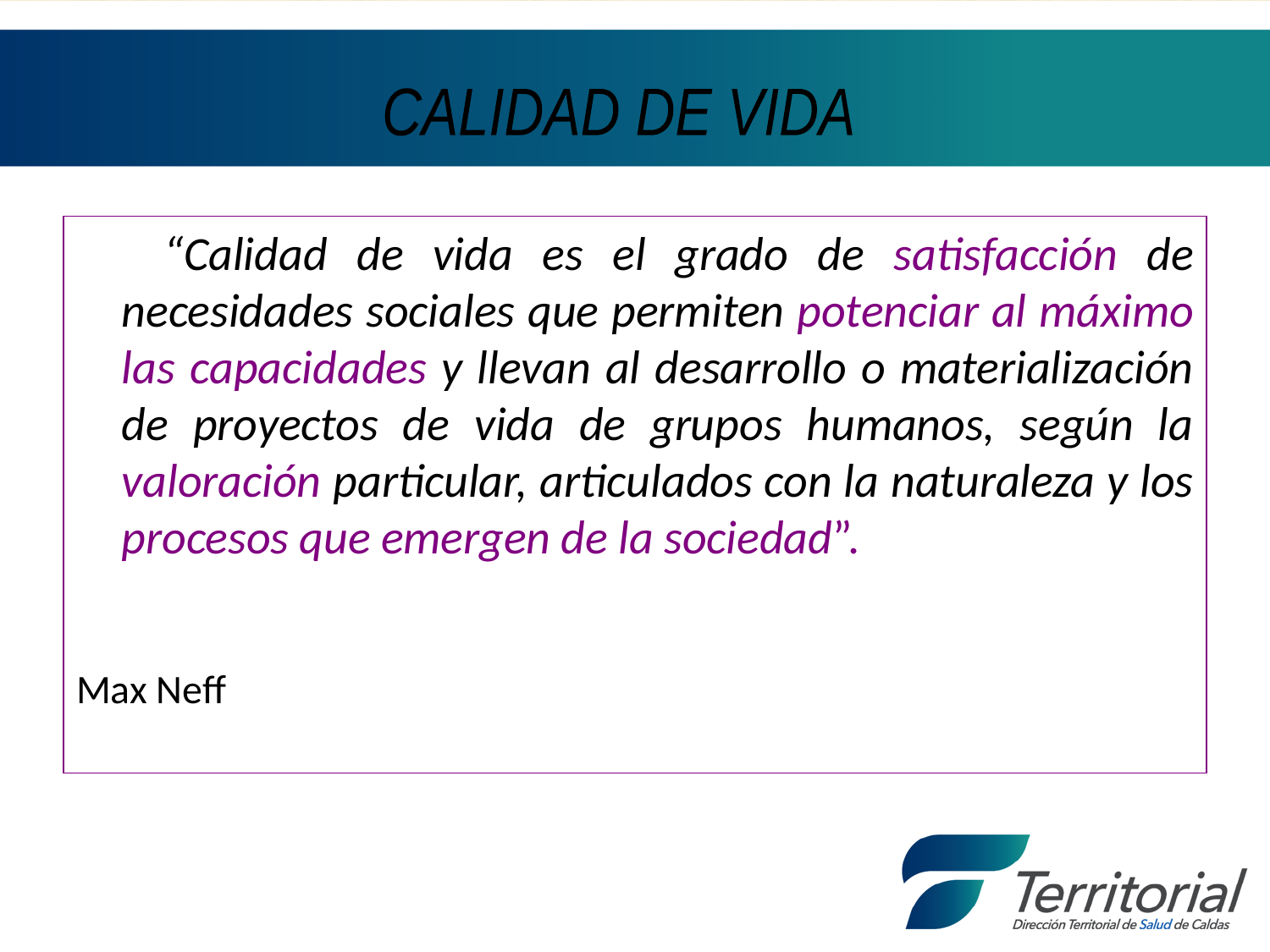

#
CALIDAD DE VIDA
   “Calidad de vida es el grado de satisfacción de necesidades sociales que permiten potenciar al máximo las capacidades y llevan al desarrollo o materialización de proyectos de vida de grupos humanos, según la valoración particular, articulados con la naturaleza y los procesos que emergen de la sociedad”.

Max Neff